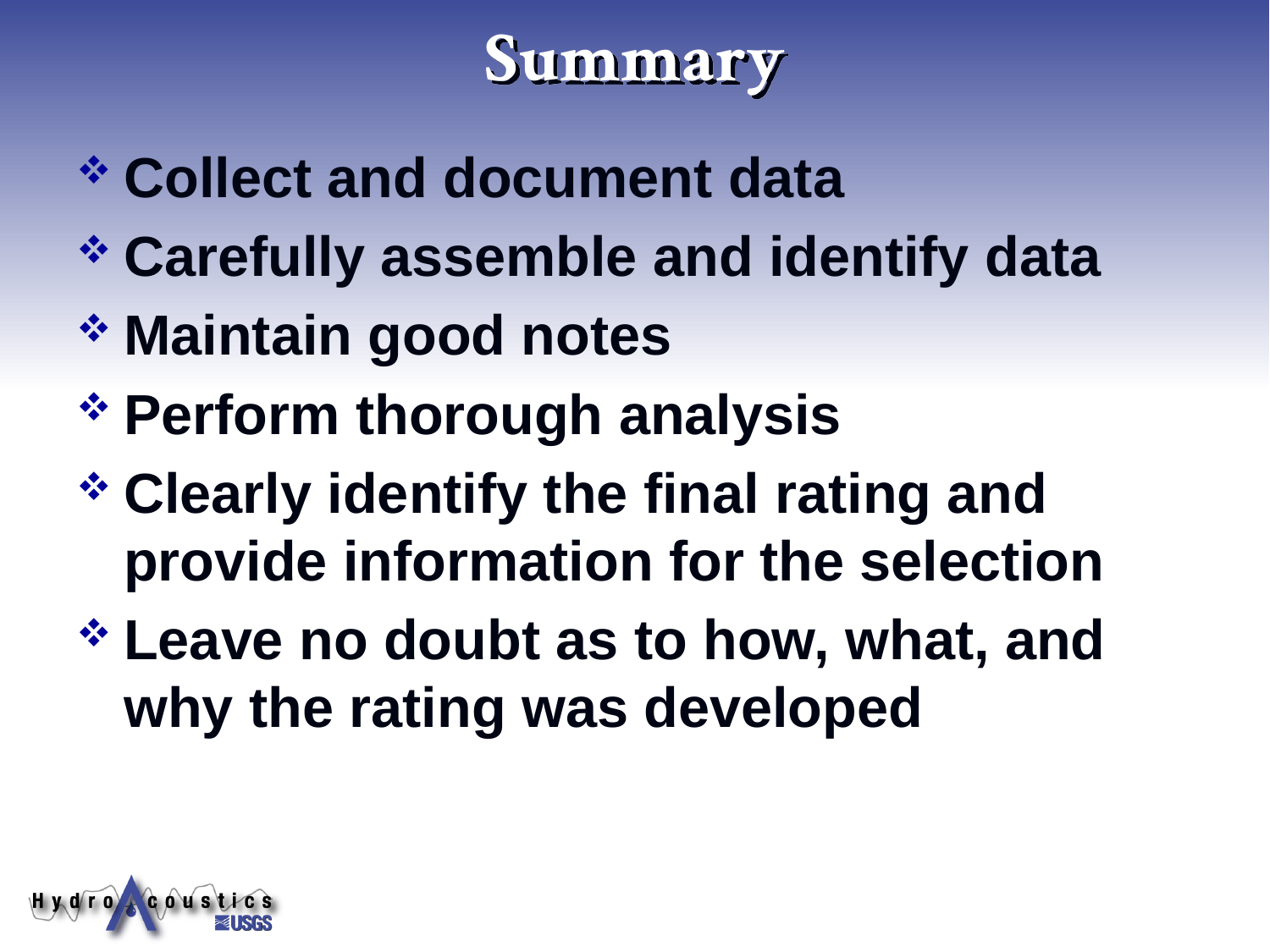

# Summary
Collect and document data
Carefully assemble and identify data
Maintain good notes
Perform thorough analysis
Clearly identify the final rating and provide information for the selection
Leave no doubt as to how, what, and why the rating was developed